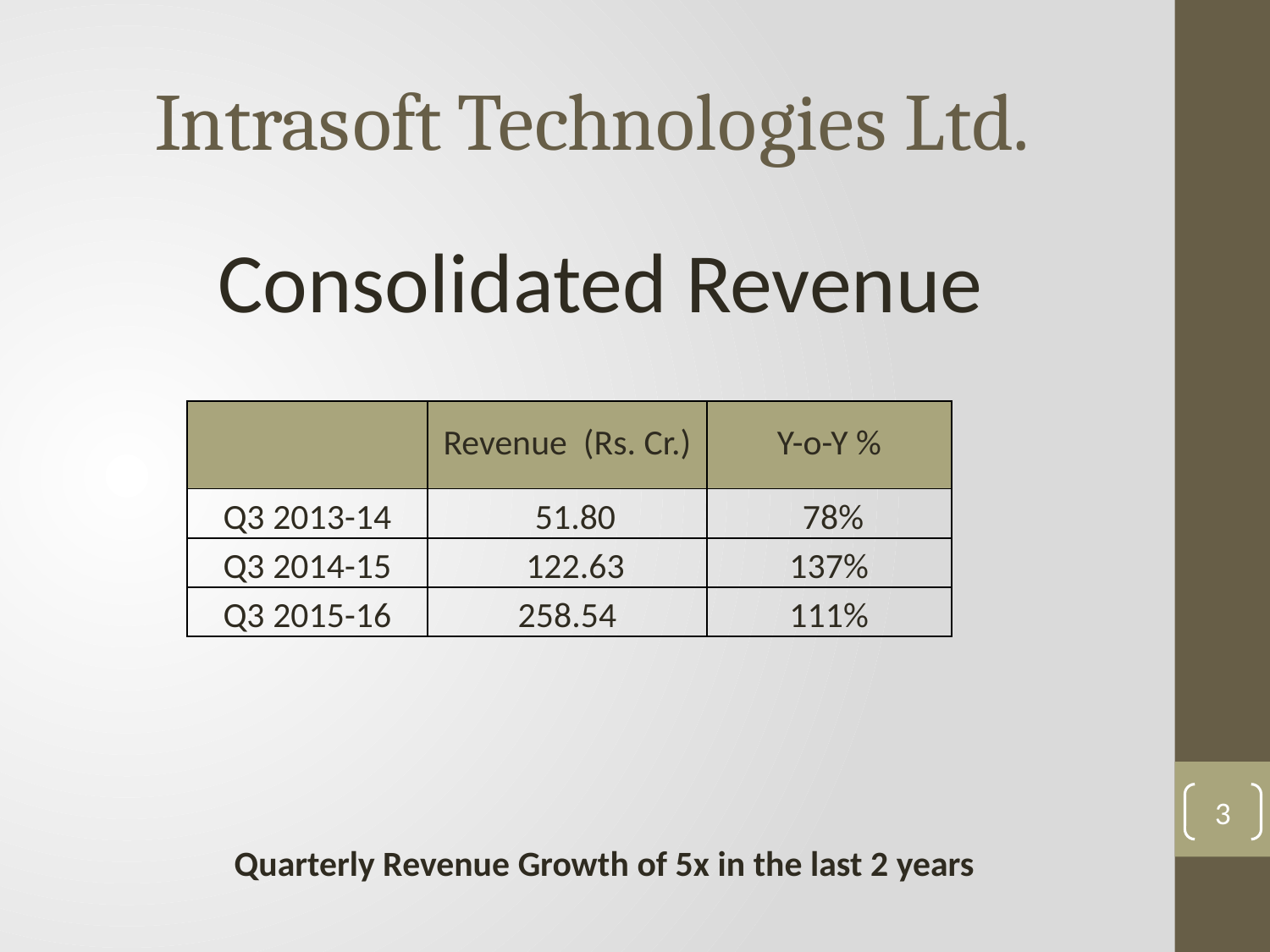

# Intrasoft Technologies Ltd.
Consolidated Revenue
|  | Revenue (Rs. Cr.) | Y-o-Y % |
| --- | --- | --- |
| Q3 2013-14 | 51.80 | 78% |
| Q3 2014-15 | 122.63 | 137% |
| Q3 2015-16 | 258.54 | 111% |
3
Quarterly Revenue Growth of 5x in the last 2 years